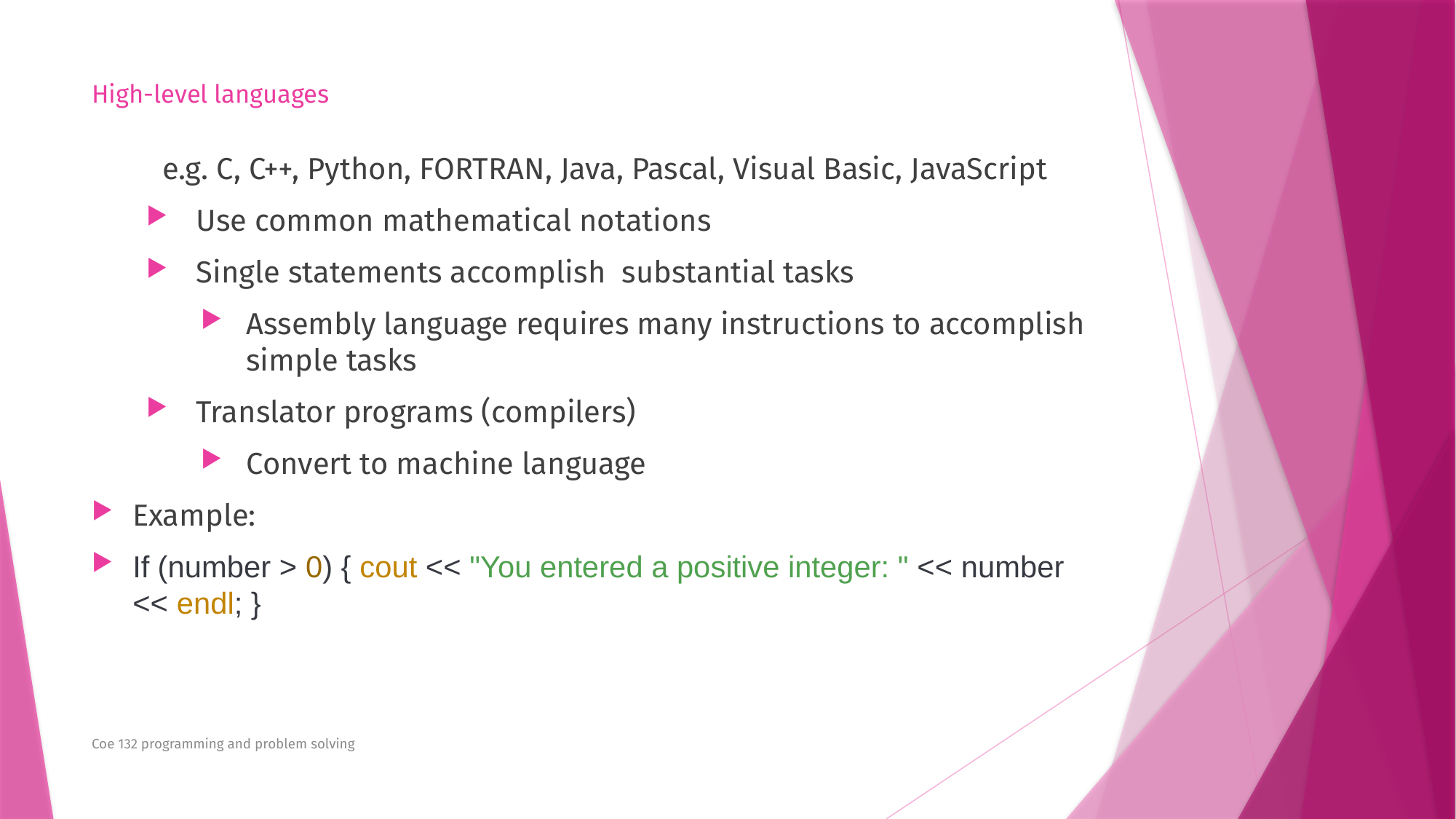

# High-level languages
  e.g. C, C++, Python, FORTRAN, Java, Pascal, Visual Basic, JavaScript
Use common mathematical notations
Single statements accomplish  substantial tasks
Assembly language requires many instructions to accomplish simple tasks
Translator programs (compilers)
Convert to machine language
Example:
If (number > 0) { cout << "You entered a positive integer: " << number << endl; }

Coe 132 programming and problem solving